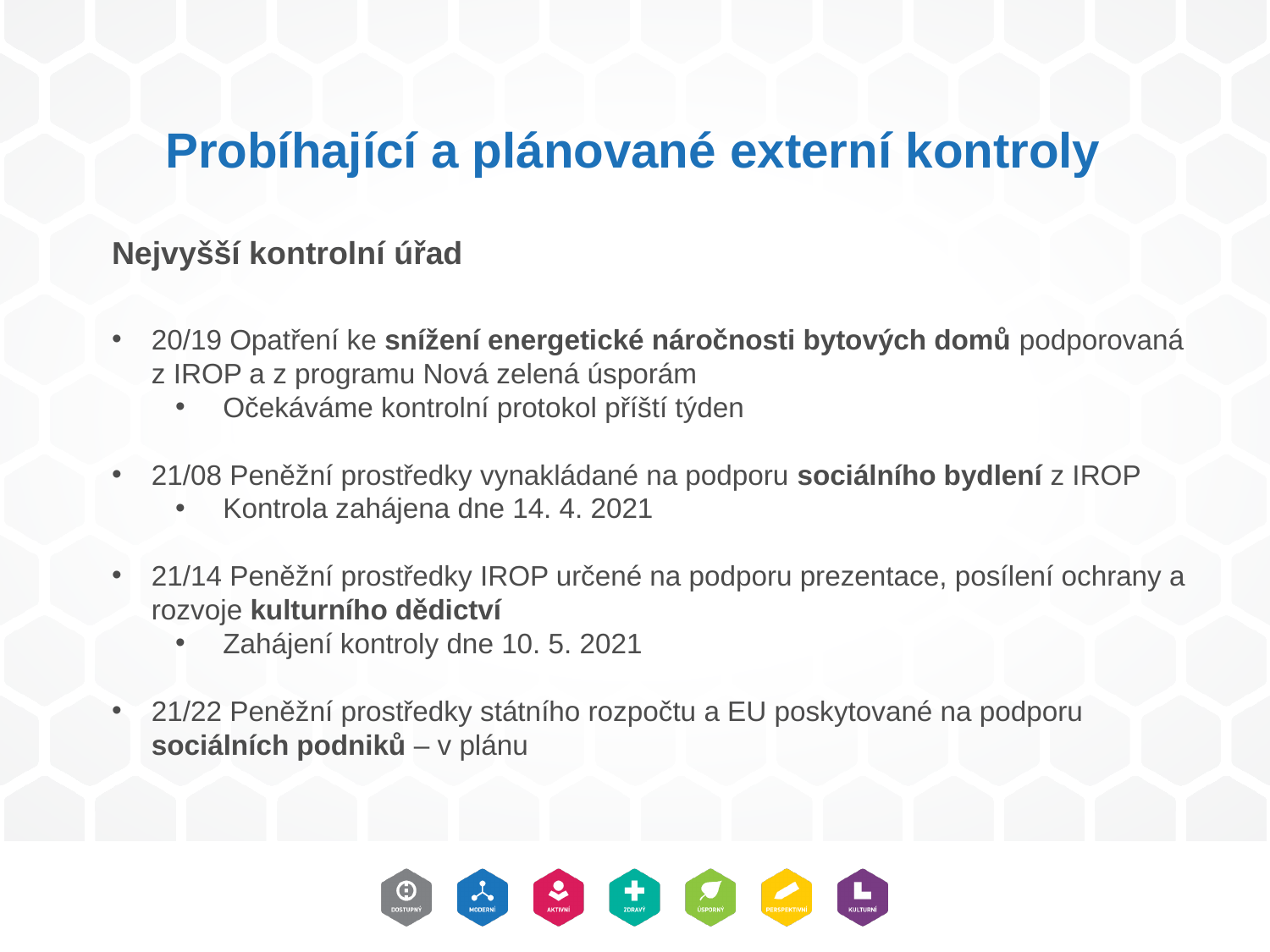

# Probíhající a plánované externí kontroly

Nejvyšší kontrolní úřad

20/19 Opatření ke snížení energetické náročnosti bytových domů podporovaná z IROP a z programu Nová zelená úsporám
Očekáváme kontrolní protokol příští týden

21/08 Peněžní prostředky vynakládané na podporu sociálního bydlení z IROP
Kontrola zahájena dne 14. 4. 2021

21/14 Peněžní prostředky IROP určené na podporu prezentace, posílení ochrany a rozvoje kulturního dědictví
Zahájení kontroly dne 10. 5. 2021

21/22 Peněžní prostředky státního rozpočtu a EU poskytované na podporu sociálních podniků – v plánu